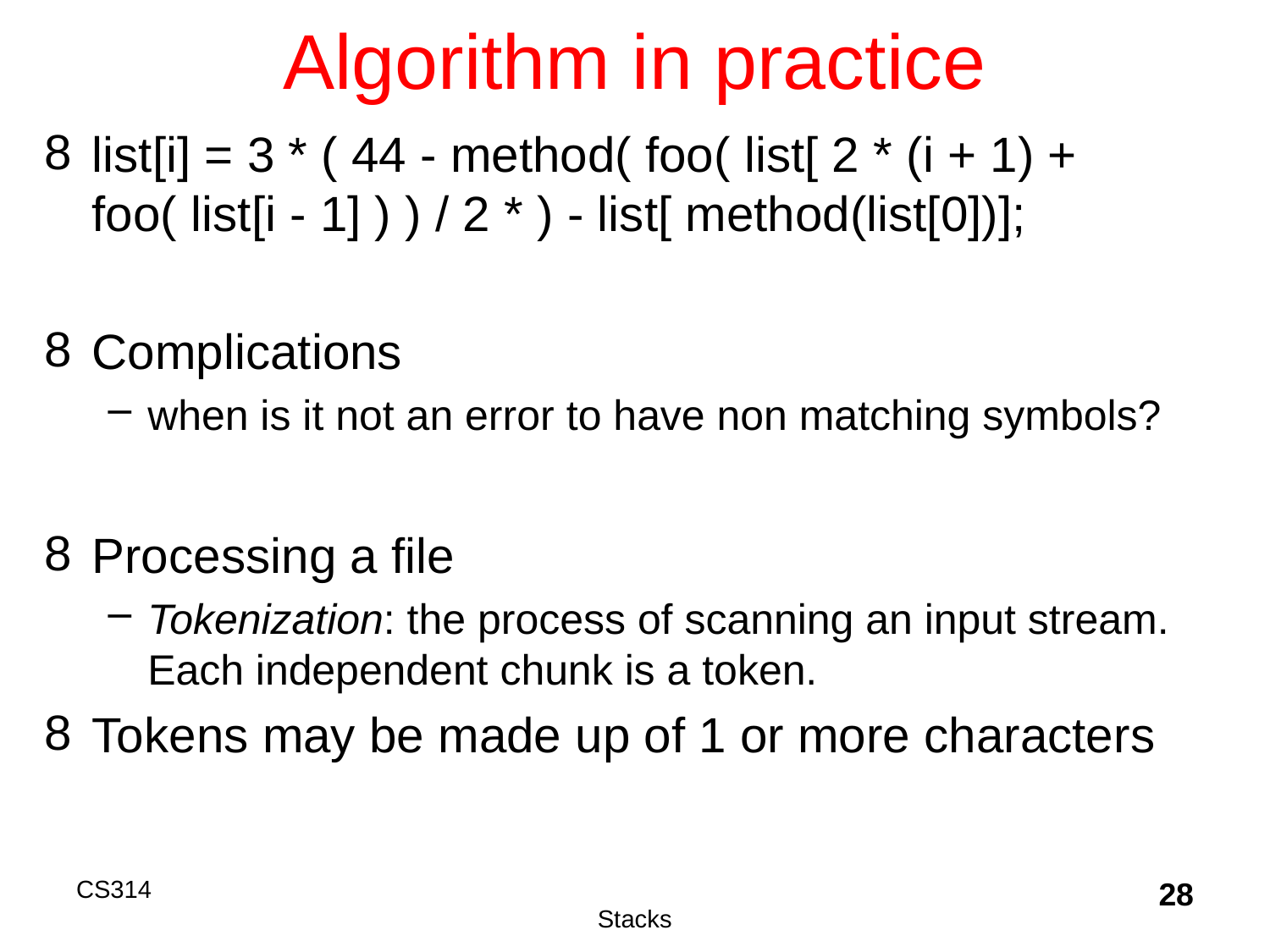

# Algorithm in practice
list[i] = 3 * ( 44 - method( foo( list[ 2 * (i + 1) + foo( list[i - 1] ) ) / 2 * ) - list[ method(list[0])];

Complications
when is it not an error to have non matching symbols?

Processing a file
Tokenization: the process of scanning an input stream.  Each independent chunk is a token.
Tokens may be made up of 1 or more characters
CS314

Stacks

28